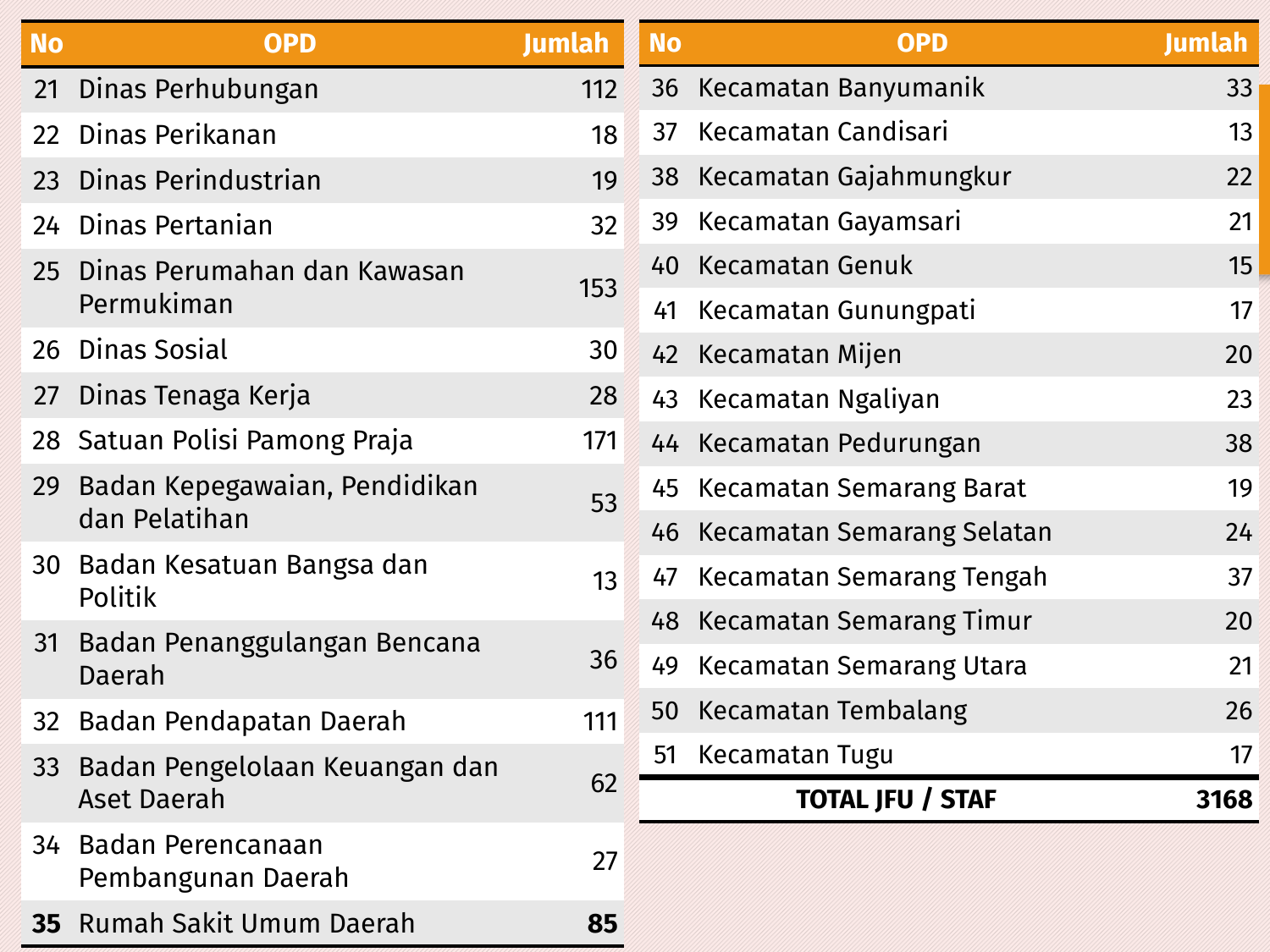

| No | OPD | Jumlah |
| --- | --- | --- |
| 21 | Dinas Perhubungan | 112 |
| 22 | Dinas Perikanan | 18 |
| 23 | Dinas Perindustrian | 19 |
| 24 | Dinas Pertanian | 32 |
| 25 | Dinas Perumahan dan Kawasan Permukiman | 153 |
| 26 | Dinas Sosial | 30 |
| 27 | Dinas Tenaga Kerja | 28 |
| 28 | Satuan Polisi Pamong Praja | 171 |
| 29 | Badan Kepegawaian, Pendidikan dan Pelatihan | 53 |
| 30 | Badan Kesatuan Bangsa dan Politik | 13 |
| 31 | Badan Penanggulangan Bencana Daerah | 36 |
| 32 | Badan Pendapatan Daerah | 111 |
| 33 | Badan Pengelolaan Keuangan dan Aset Daerah | 62 |
| 34 | Badan Perencanaan Pembangunan Daerah | 27 |
| 35 | Rumah Sakit Umum Daerah | 85 |
| No | OPD | Jumlah |
| --- | --- | --- |
| 36 | Kecamatan Banyumanik | 33 |
| 37 | Kecamatan Candisari | 13 |
| 38 | Kecamatan Gajahmungkur | 22 |
| 39 | Kecamatan Gayamsari | 21 |
| 40 | Kecamatan Genuk | 15 |
| 41 | Kecamatan Gunungpati | 17 |
| 42 | Kecamatan Mijen | 20 |
| 43 | Kecamatan Ngaliyan | 23 |
| 44 | Kecamatan Pedurungan | 38 |
| 45 | Kecamatan Semarang Barat | 19 |
| 46 | Kecamatan Semarang Selatan | 24 |
| 47 | Kecamatan Semarang Tengah | 37 |
| 48 | Kecamatan Semarang Timur | 20 |
| 49 | Kecamatan Semarang Utara | 21 |
| 50 | Kecamatan Tembalang | 26 |
| 51 | Kecamatan Tugu | 17 |
| TOTAL JFU / STAF |  | 3168 |